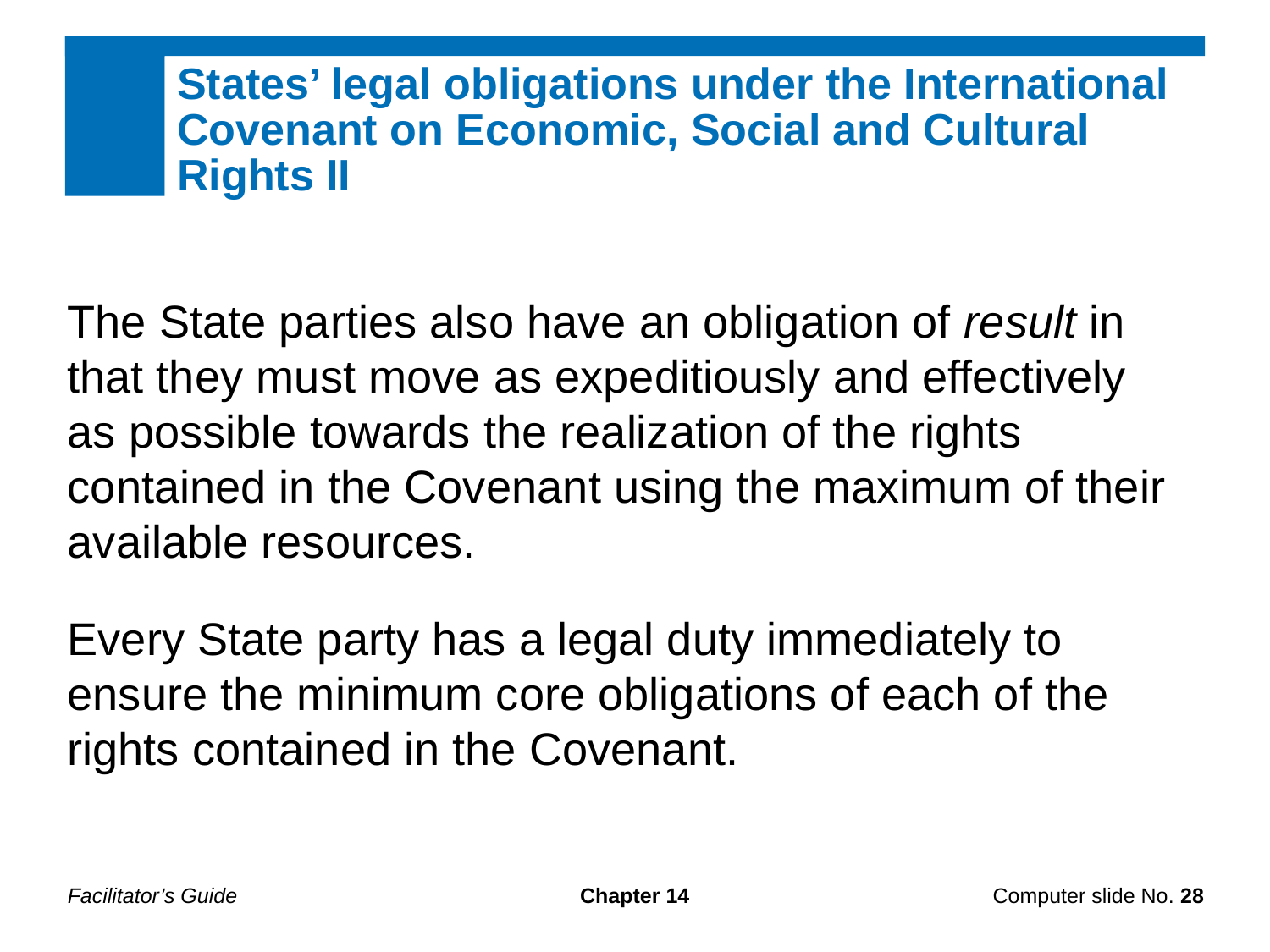

States’ legal obligations under the International Covenant on Economic, Social and Cultural Rights II
The State parties also have an obligation of result in that they must move as expeditiously and effectively as possible towards the realization of the rights contained in the Covenant using the maximum of their available resources.
Every State party has a legal duty immediately to ensure the minimum core obligations of each of the rights contained in the Covenant.
Facilitator’s Guide
Chapter 14
Computer slide No. 28